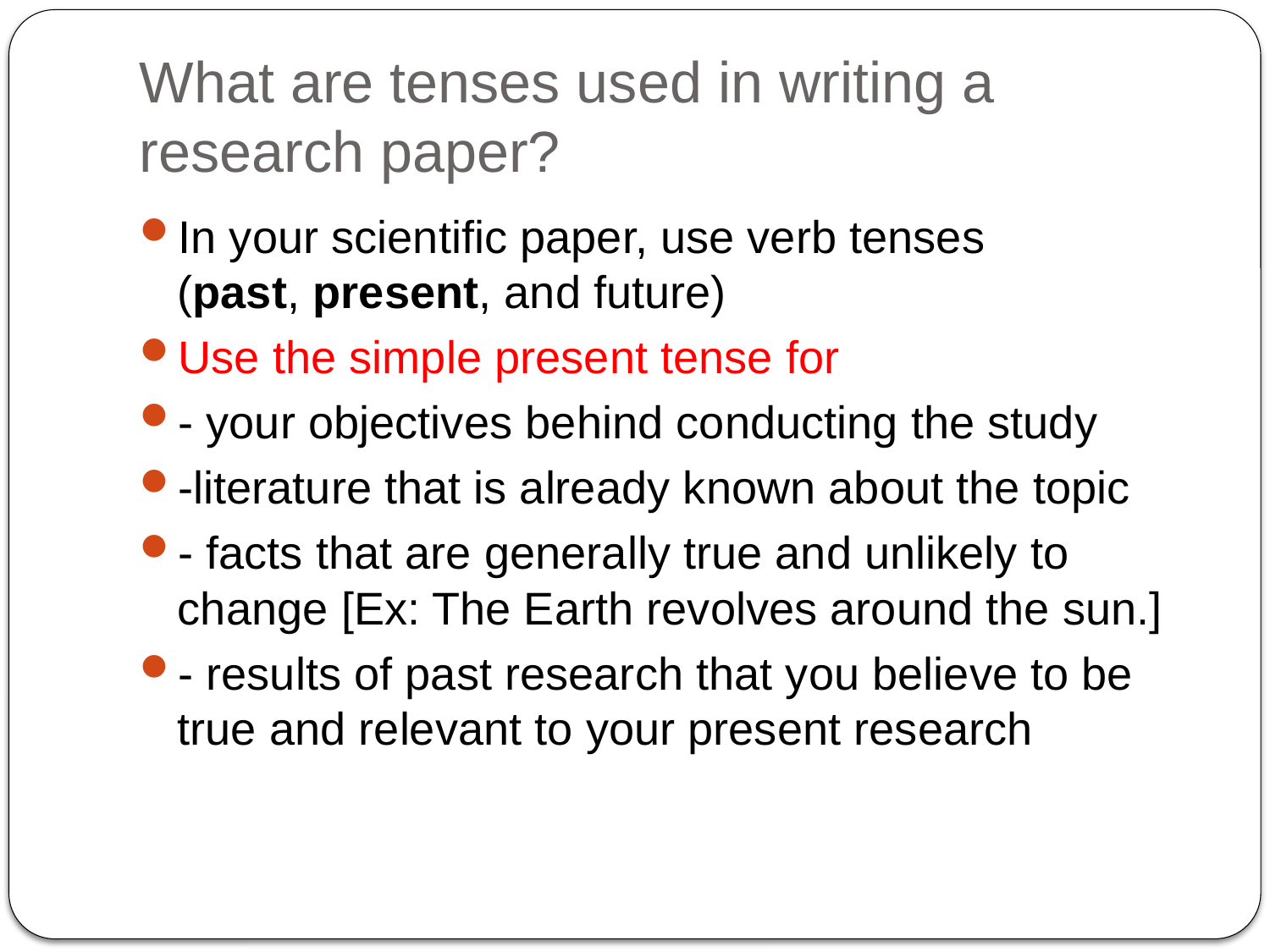

# What are tenses used in writing a research paper?
In your scientific paper, use verb tenses (past, present, and future)
Use the simple present tense for
- your objectives behind conducting the study
-literature that is already known about the topic
- facts that are generally true and unlikely to change [Ex: The Earth revolves around the sun.]
- results of past research that you believe to be true and relevant to your present research